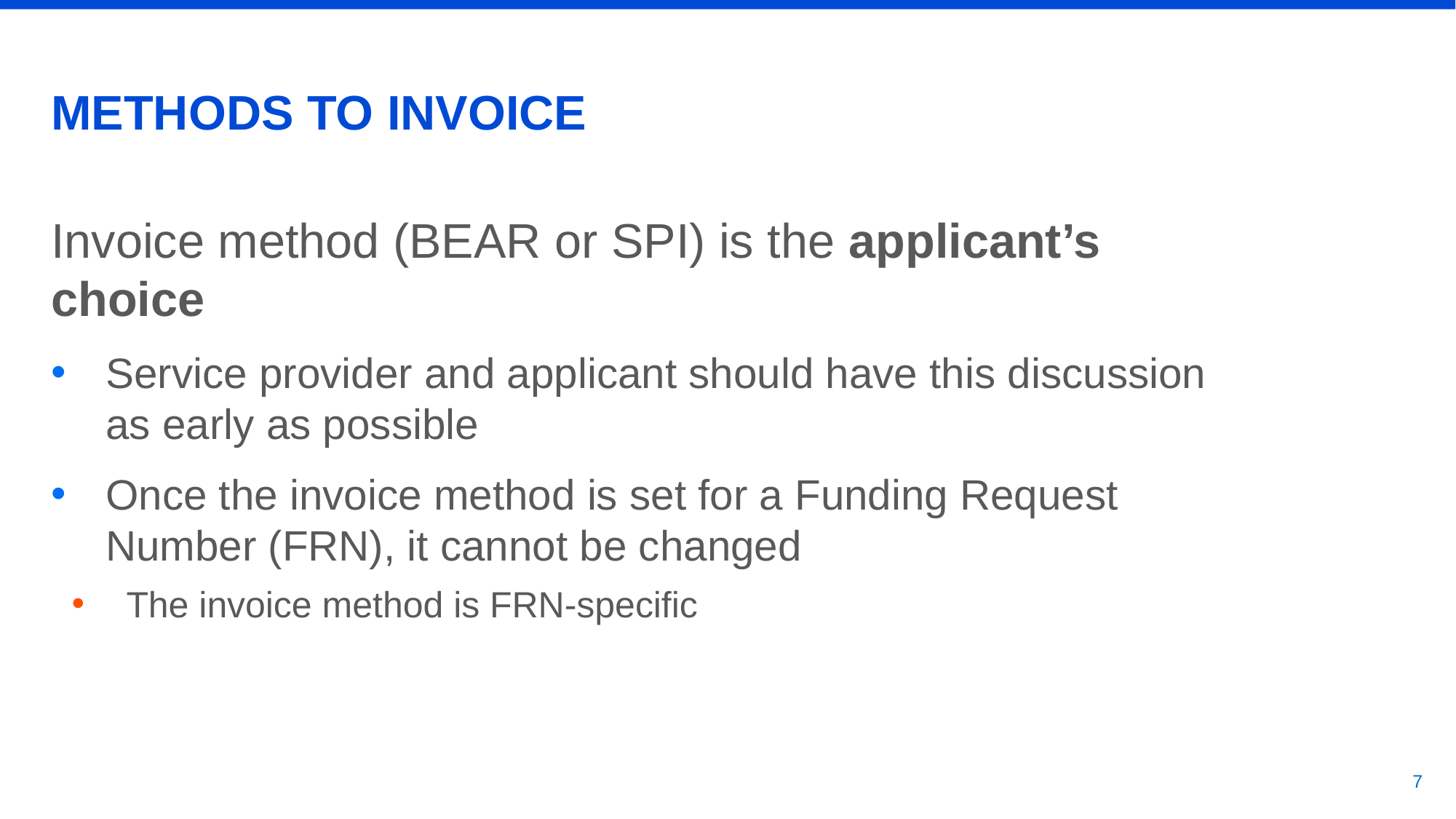

# METHODS TO INVOICE
Invoice method (BEAR or SPI) is the applicant’s choice
Service provider and applicant should have this discussion as early as possible
Once the invoice method is set for a Funding Request Number (FRN), it cannot be changed
The invoice method is FRN-specific
7